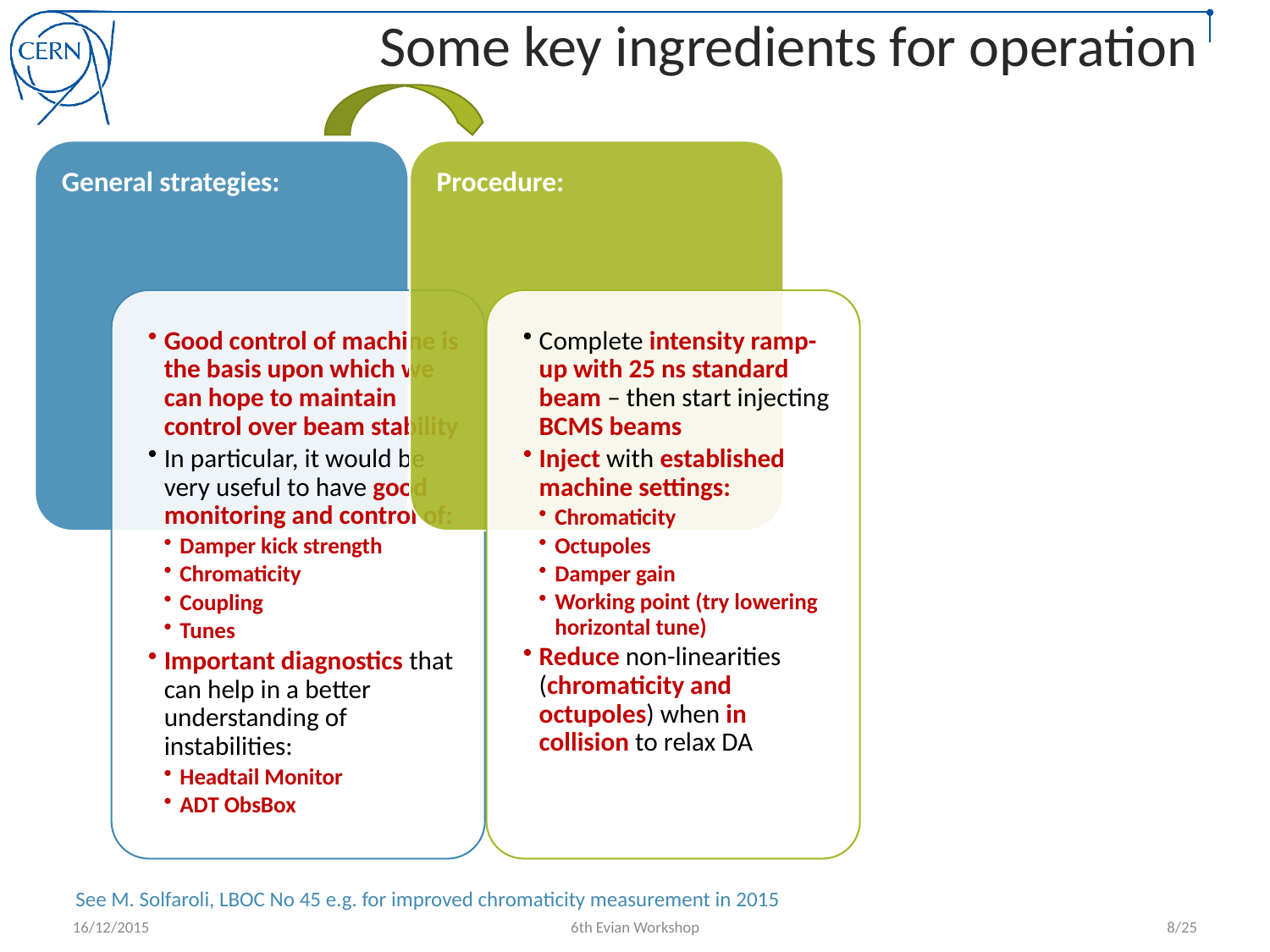

# Some key ingredients for operation

General strategies:
Good control of machine is the basis upon which we can hope to maintain control over beam stability
In particular, it would be very useful to have good monitoring and control of:
Damper kick strength
Chromaticity
Coupling
Tunes
Important diagnostics that can help in a better understanding of instabilities:
Headtail Monitor
ADT ObsBox
Procedure:
Complete intensity ramp-up with 25 ns standard beam – then start injecting BCMS beams
Inject with established machine settings:
Chromaticity
Octupoles
Damper gain
Working point (try lowering horizontal tune)
Reduce non-linearities (chromaticity and octupoles) when in collision to relax DA

See M. Solfaroli, LBOC No 45 e.g. for improved chromaticity measurement in 2015
16/12/2015
6th Evian Workshop
8/25